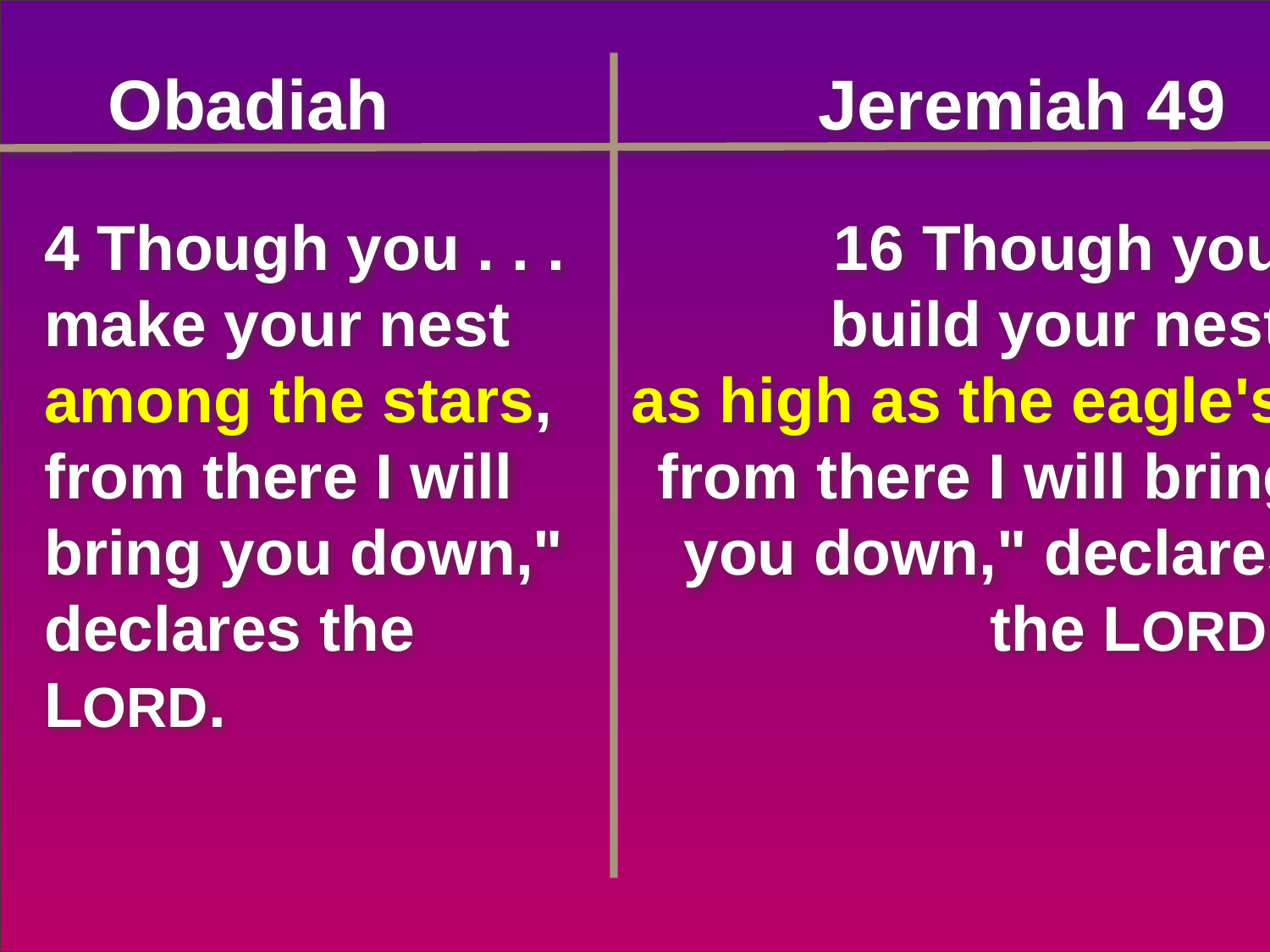

Obadiah

Jeremiah 49

4 Though you . . . make your nest among the stars, from there I will bring you down," declares the LORD.
16 Though you
build your nest
as high as the eagle's, from there I will bring you down," declares the LORD.